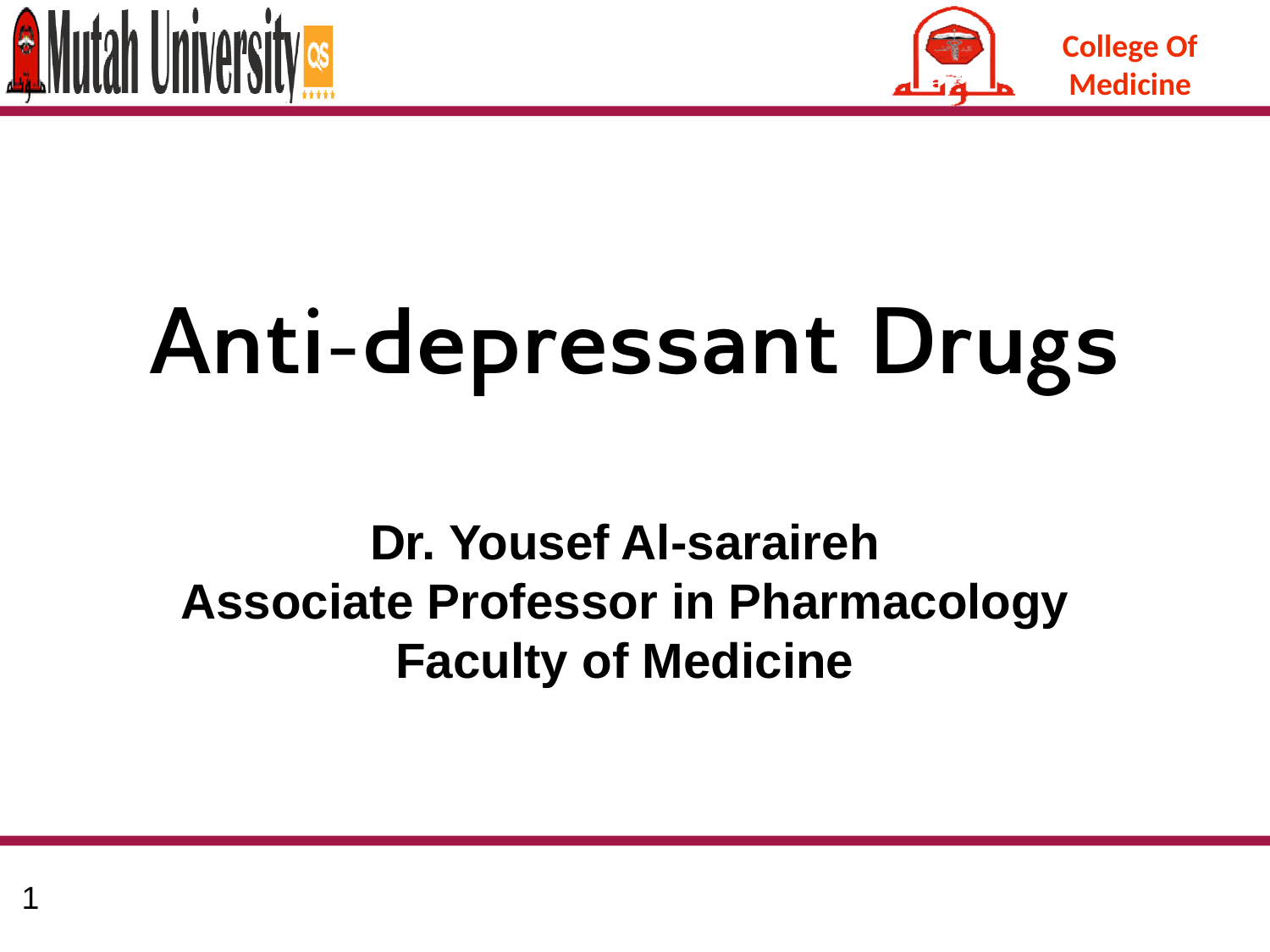

# Anti-depressant Drugs
Dr. Yousef Al-saraireh
Associate Professor in Pharmacology
Faculty of Medicine
1